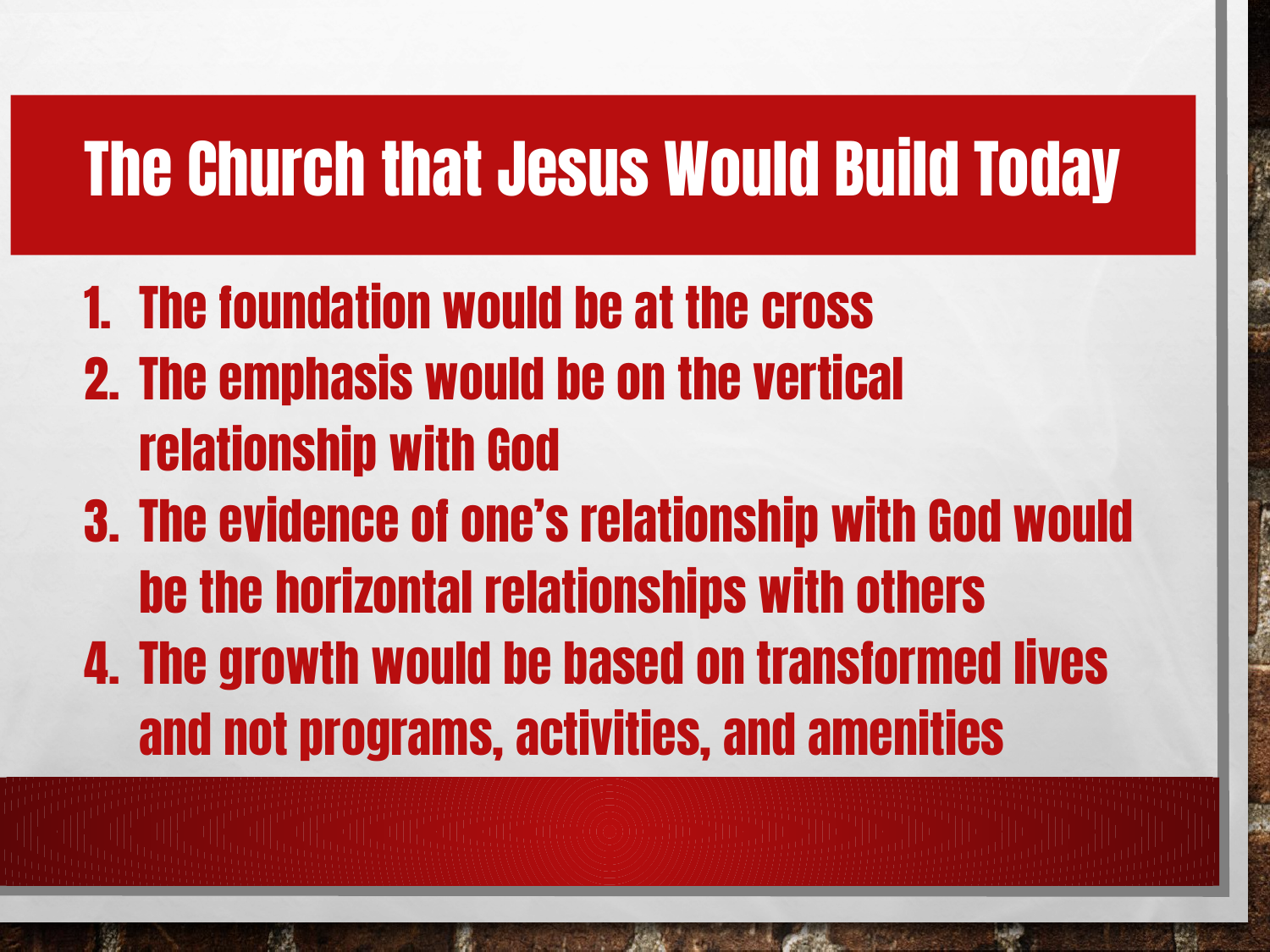

# The Church that Jesus Would Build Today
The foundation would be at the cross
The emphasis would be on the vertical relationship with God
The evidence of one’s relationship with God would be the horizontal relationships with others
The growth would be based on transformed lives and not programs, activities, and amenities